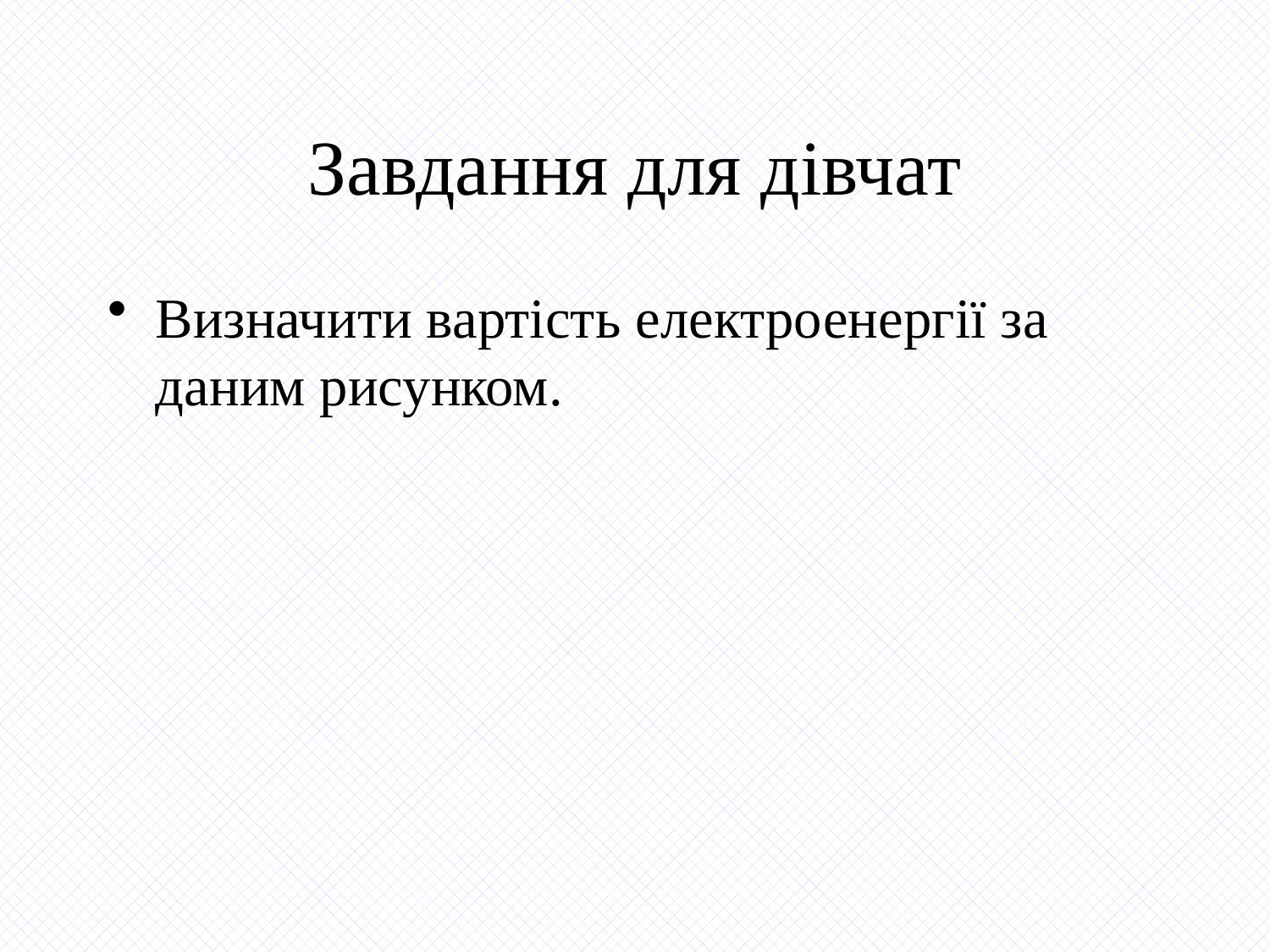

# Завдання для дівчат
Визначити вартість електроенергії за даним рисунком.